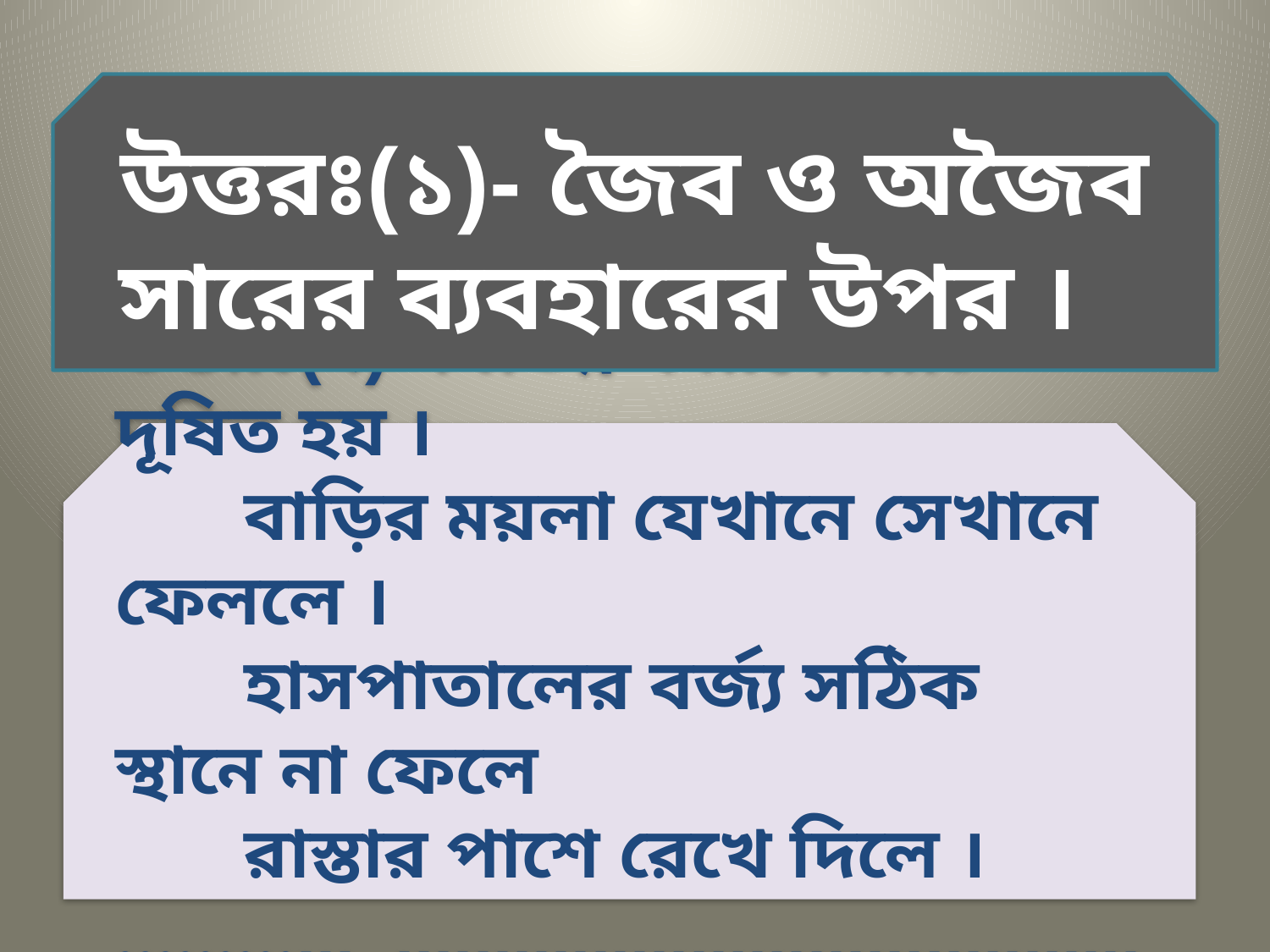

উত্তরঃ(১)- জৈব ও অজৈব সারের ব্যবহারের উপর ।
উত্তরঃ(২)- বিভিন্ন কারণে মাটি দূষিত হয় ।
       বাড়ির ময়লা যেখানে সেখানে ফেললে ।
       হাসপাতালের বর্জ্য সঠিক স্থানে না ফেলে
       রাস্তার পাশে রেখে দিলে । ………...  ..........................................।